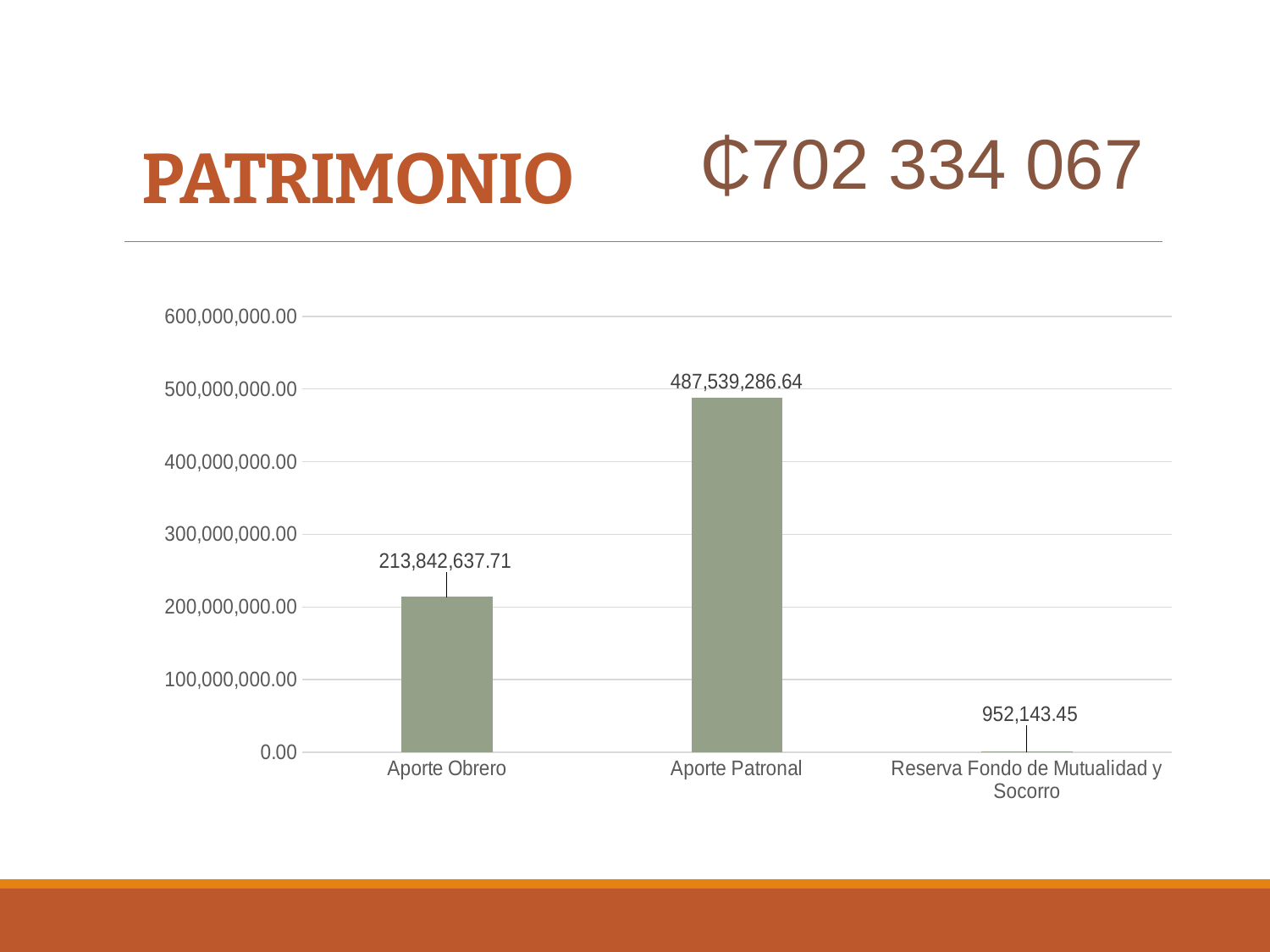

PATRIMONIO
₵702 334 067

### Chart

| Category |  Ventas  |
|---|---|
| Aporte Obrero | 213842637.71 |
| Aporte Patronal | 487539286.64 |
| Reserva Fondo de Mutualidad y Socorro | 952143.45 |